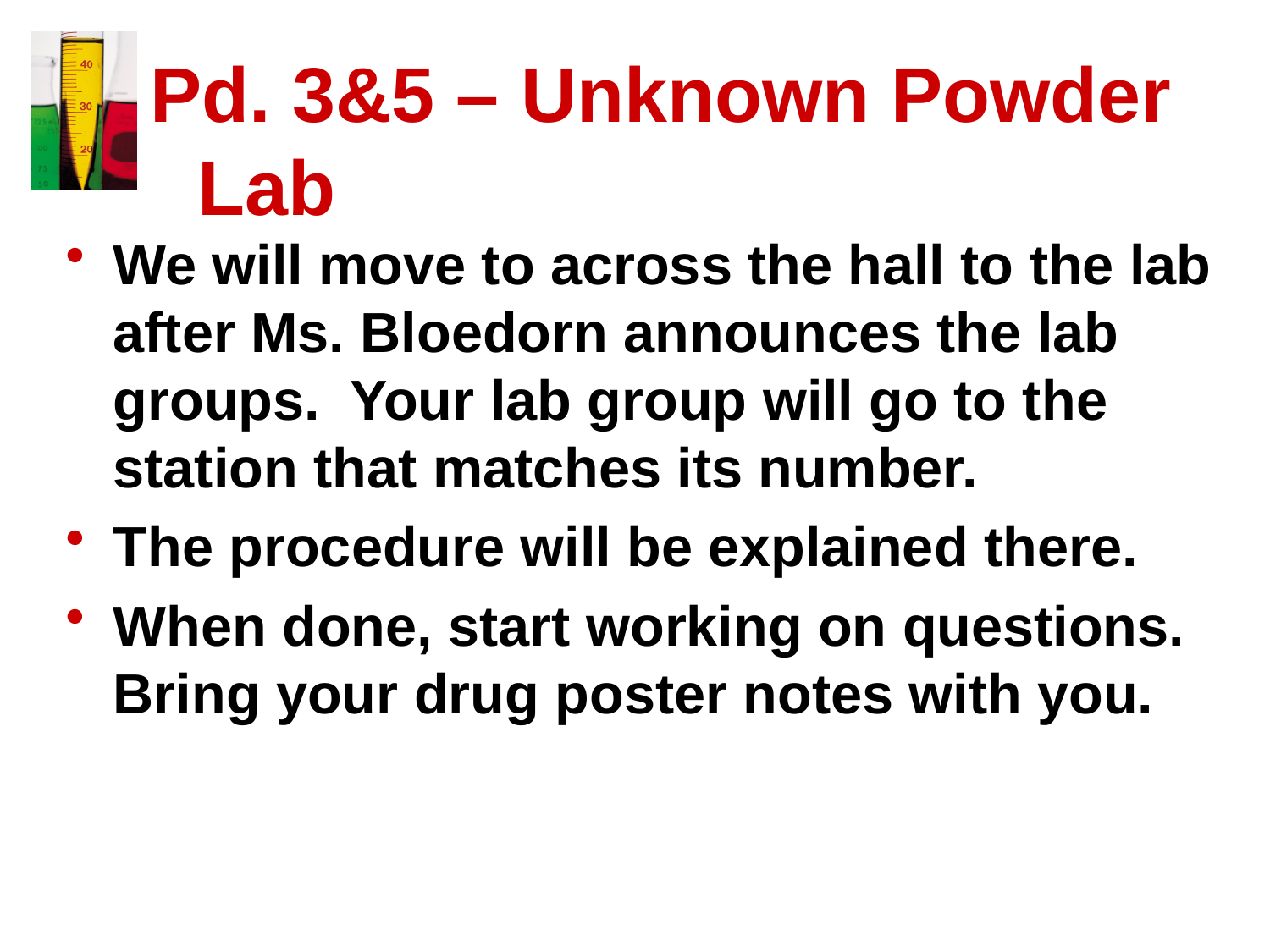

# Pd. 3&5 – Unknown Powder Lab
We will move to across the hall to the lab after Ms. Bloedorn announces the lab groups.  Your lab group will go to the station that matches its number.
The procedure will be explained there.
When done, start working on questions.  Bring your drug poster notes with you.